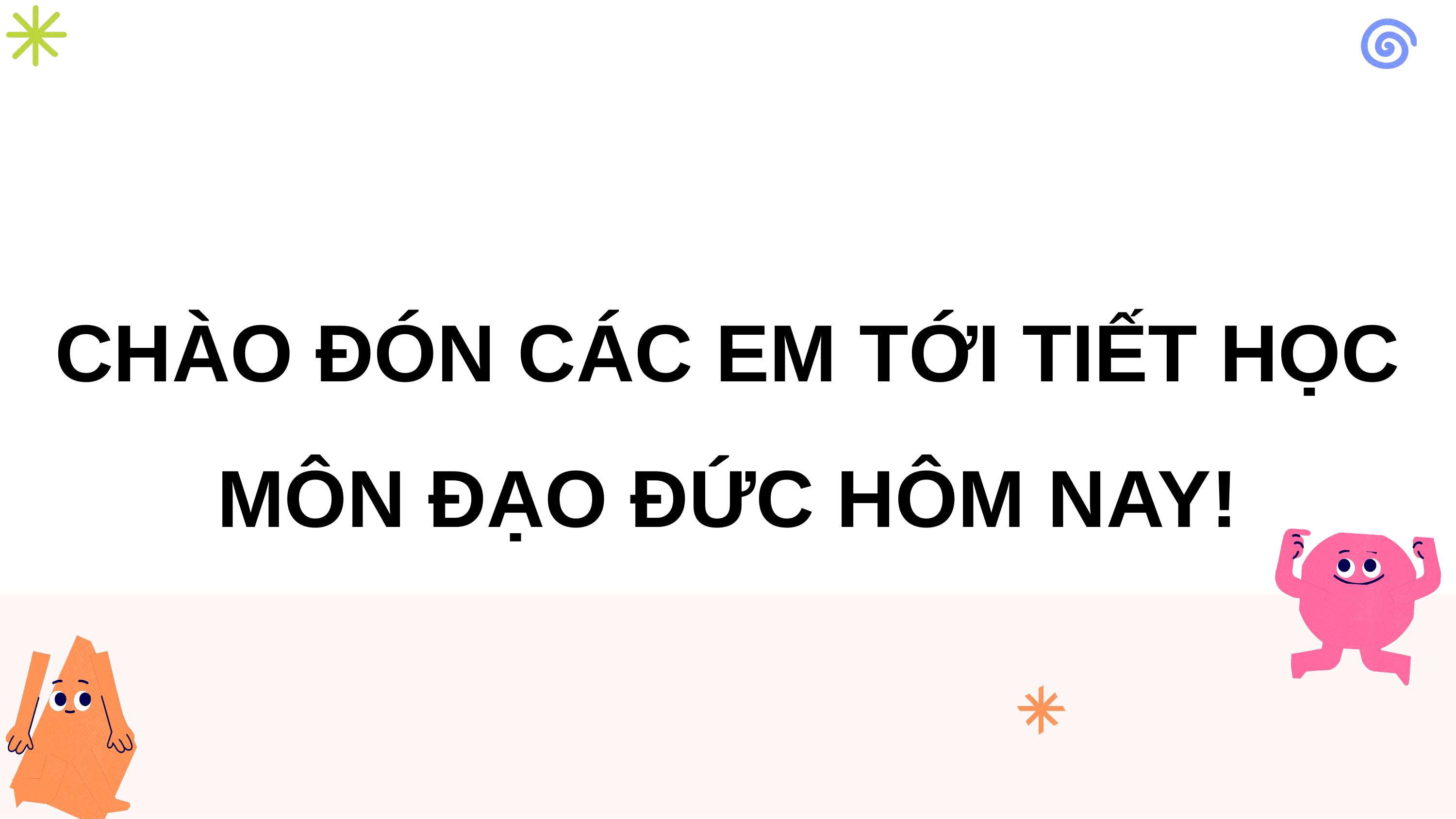

CHÀO ĐÓN CÁC EM TỚI TIẾT HỌC MÔN ĐẠO ĐỨC HÔM NAY!